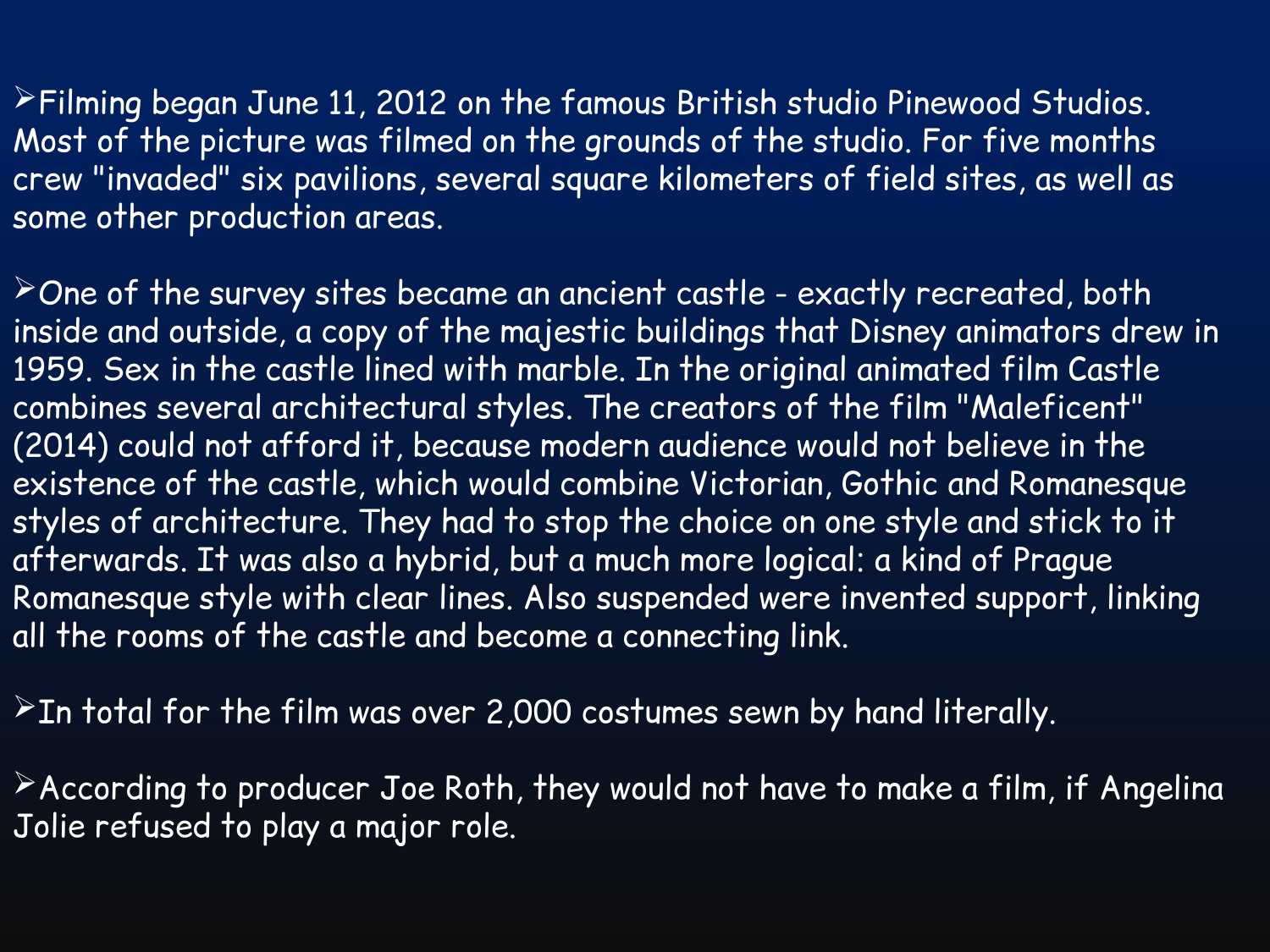

Filming began June 11, 2012 on the famous British studio Pinewood Studios. Most of the picture was filmed on the grounds of the studio. For five months crew "invaded" six pavilions, several square kilometers of field sites, as well as some other production areas.

One of the survey sites became an ancient castle - exactly recreated, both inside and outside, a copy of the majestic buildings that Disney animators drew in 1959. Sex in the castle lined with marble. In the original animated film Castle combines several architectural styles. The creators of the film "Maleficent" (2014) could not afford it, because modern audience would not believe in the existence of the castle, which would combine Victorian, Gothic and Romanesque styles of architecture. They had to stop the choice on one style and stick to it afterwards. It was also a hybrid, but a much more logical: a kind of Prague Romanesque style with clear lines. Also suspended were invented support, linking all the rooms of the castle and become a connecting link.

In total for the film was over 2,000 costumes sewn by hand literally.

According to producer Joe Roth, they would not have to make a film, if Angelina Jolie refused to play a major role.